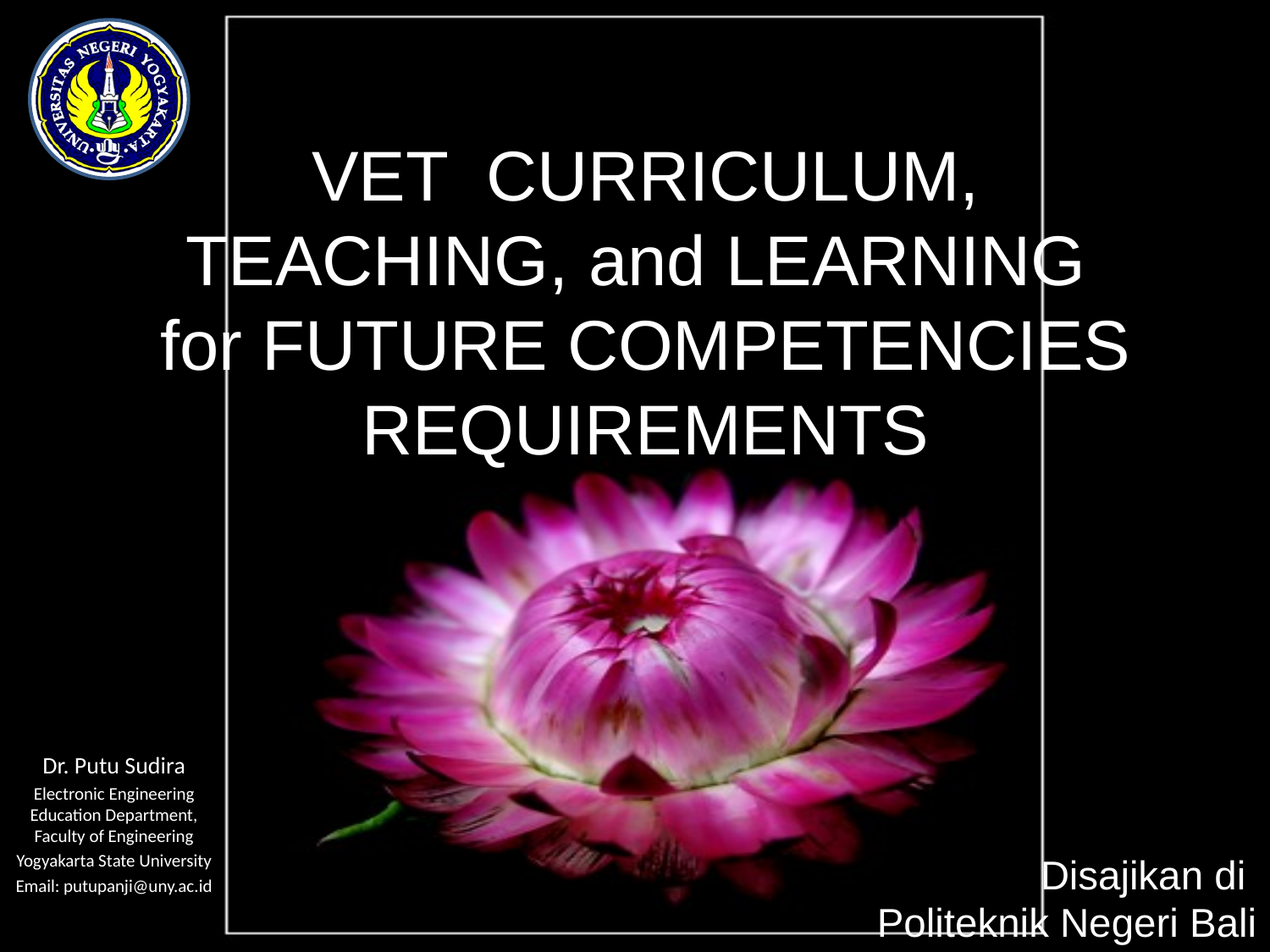

# VET  CURRICULUM, TEACHING, and LEARNING for FUTURE COMPETENCIES REQUIREMENTS
Dr. Putu Sudira
Electronic Engineering Education Department, Faculty of Engineering
Yogyakarta State University
Email: putupanji@uny.ac.id

Disajikan di
Politeknik Negeri Bali